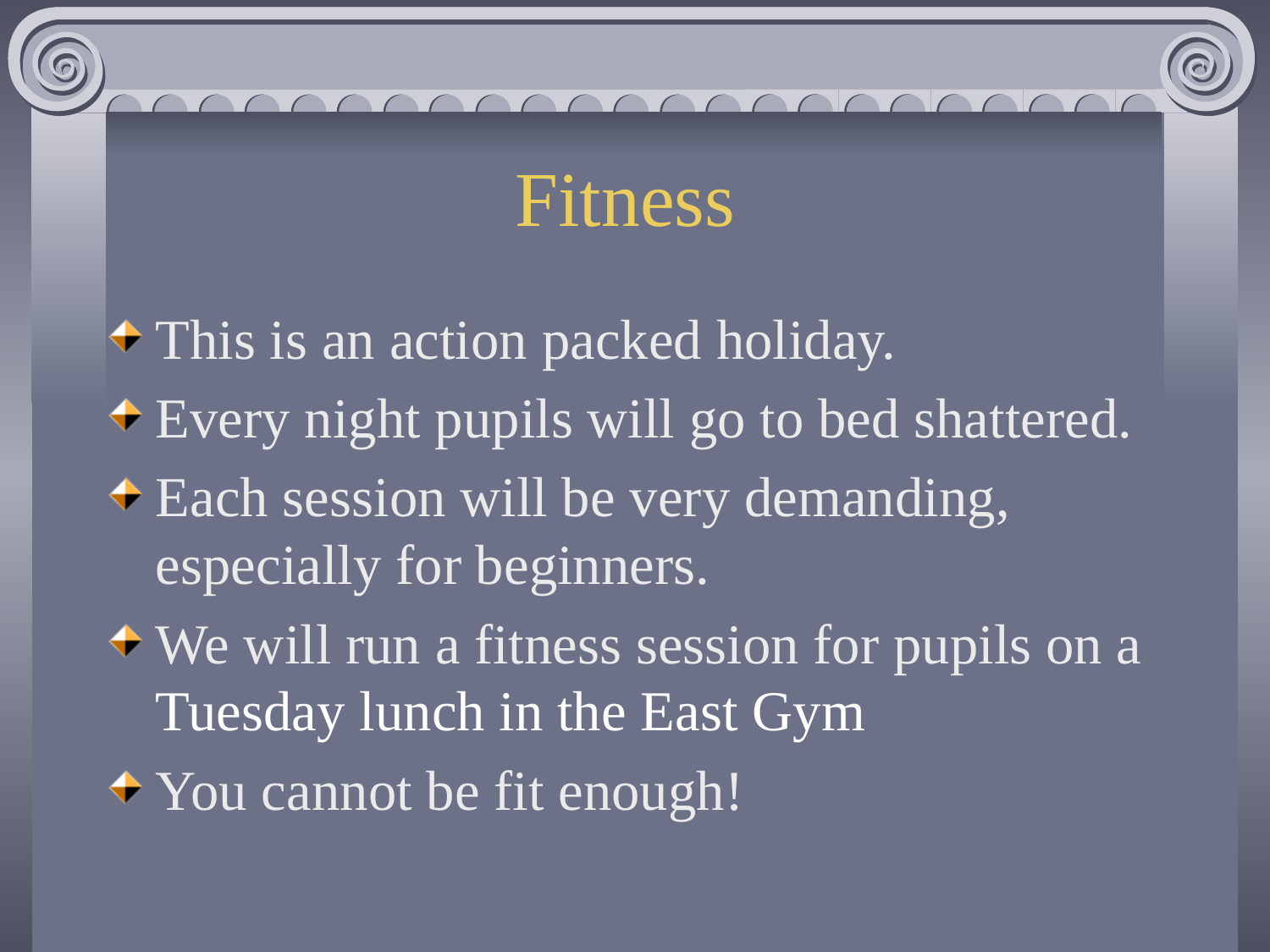

# Fitness
This is an action packed holiday.
Every night pupils will go to bed shattered.
Each session will be very demanding, especially for beginners.
We will run a fitness session for pupils on a Tuesday lunch in the East Gym
You cannot be fit enough!